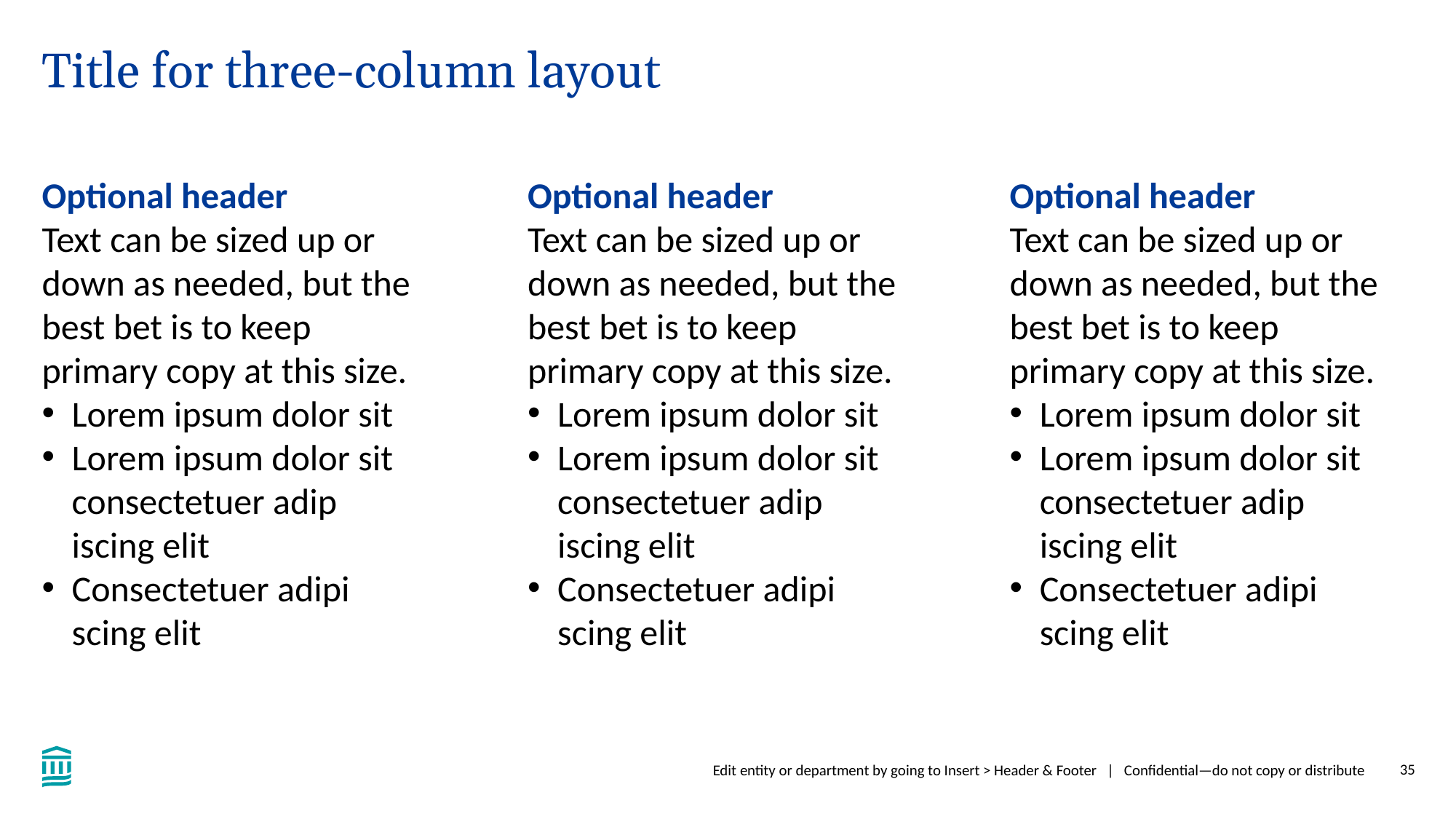

# Title for three-column layout
Optional header
Text can be sized up or down as needed, but the best bet is to keep primary copy at this size.
Lorem ipsum dolor sit
Lorem ipsum dolor sit consectetuer adip
iscing elit
Consectetuer adipi
scing elit
Optional header
Text can be sized up or down as needed, but the best bet is to keep primary copy at this size.
Lorem ipsum dolor sit
Lorem ipsum dolor sit consectetuer adip
iscing elit
Consectetuer adipi
scing elit
Optional header
Text can be sized up or down as needed, but the best bet is to keep primary copy at this size.
Lorem ipsum dolor sit
Lorem ipsum dolor sit consectetuer adip
iscing elit
Consectetuer adipi
scing elit
Edit entity or department by going to Insert > Header & Footer   |   Confidential—do not copy or distribute